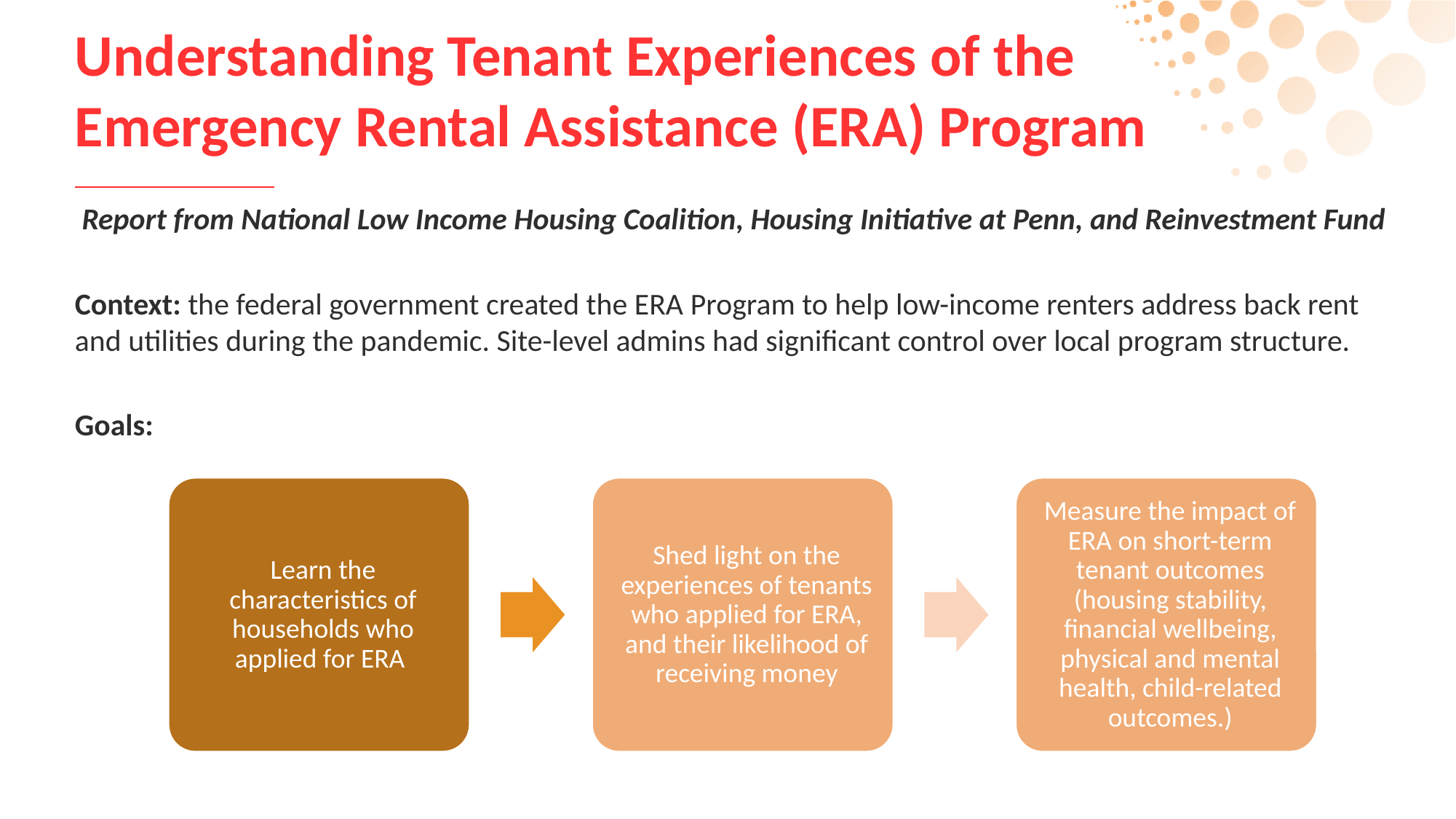

# Understanding Tenant Experiences of the Emergency Rental Assistance (ERA) Program
 Report from National Low Income Housing Coalition, Housing Initiative at Penn, and Reinvestment Fund

Context: the federal government created the ERA Program to help low-income renters address back rent and utilities during the pandemic. Site-level admins had significant control over local program structure.

Goals:

Learn the characteristics of households who applied for ERA

Shed light on the experiences of tenants who applied for ERA, and their likelihood of receiving money

Measure the impact of ERA on short-term tenant outcomes (housing stability, financial wellbeing, physical and mental health, child-related outcomes.)